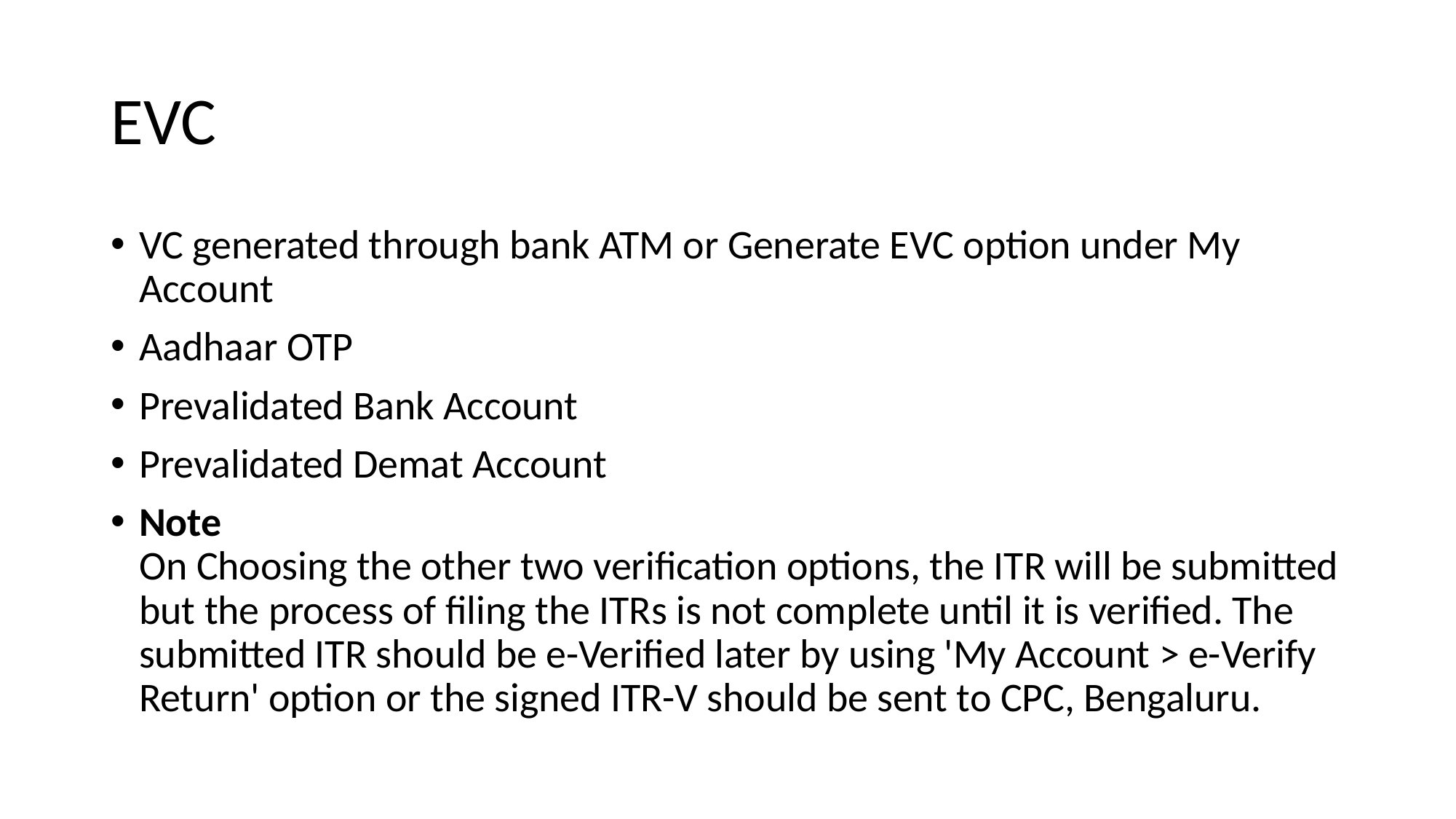

# EVC
VC generated through bank ATM or Generate EVC option under My Account
Aadhaar OTP
Prevalidated Bank Account
Prevalidated Demat Account
Note
On Choosing the other two verification options, the ITR will be submitted but the process of filing the ITRs is not complete until it is verified. The submitted ITR should be e-Verified later by using 'My Account > e-Verify Return' option or the signed ITR-V should be sent to CPC, Bengaluru.